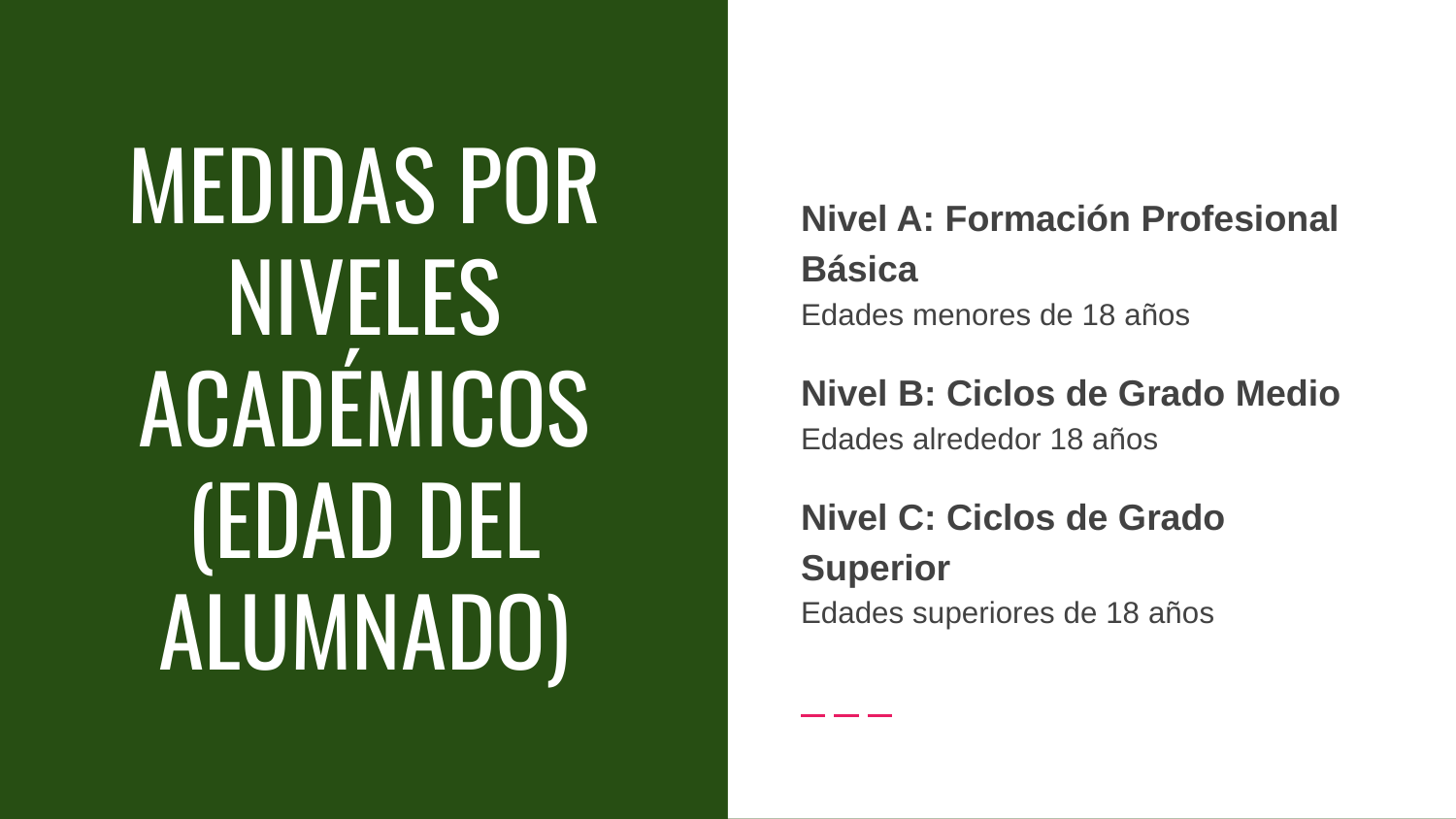

Nivel A: Formación Profesional Básica
Edades menores de 18 años
Nivel B: Ciclos de Grado Medio
Edades alrededor 18 años
Nivel C: Ciclos de Grado Superior
Edades superiores de 18 años
# MEDIDAS POR NIVELES ACADÉMICOS
(EDAD DEL ALUMNADO)